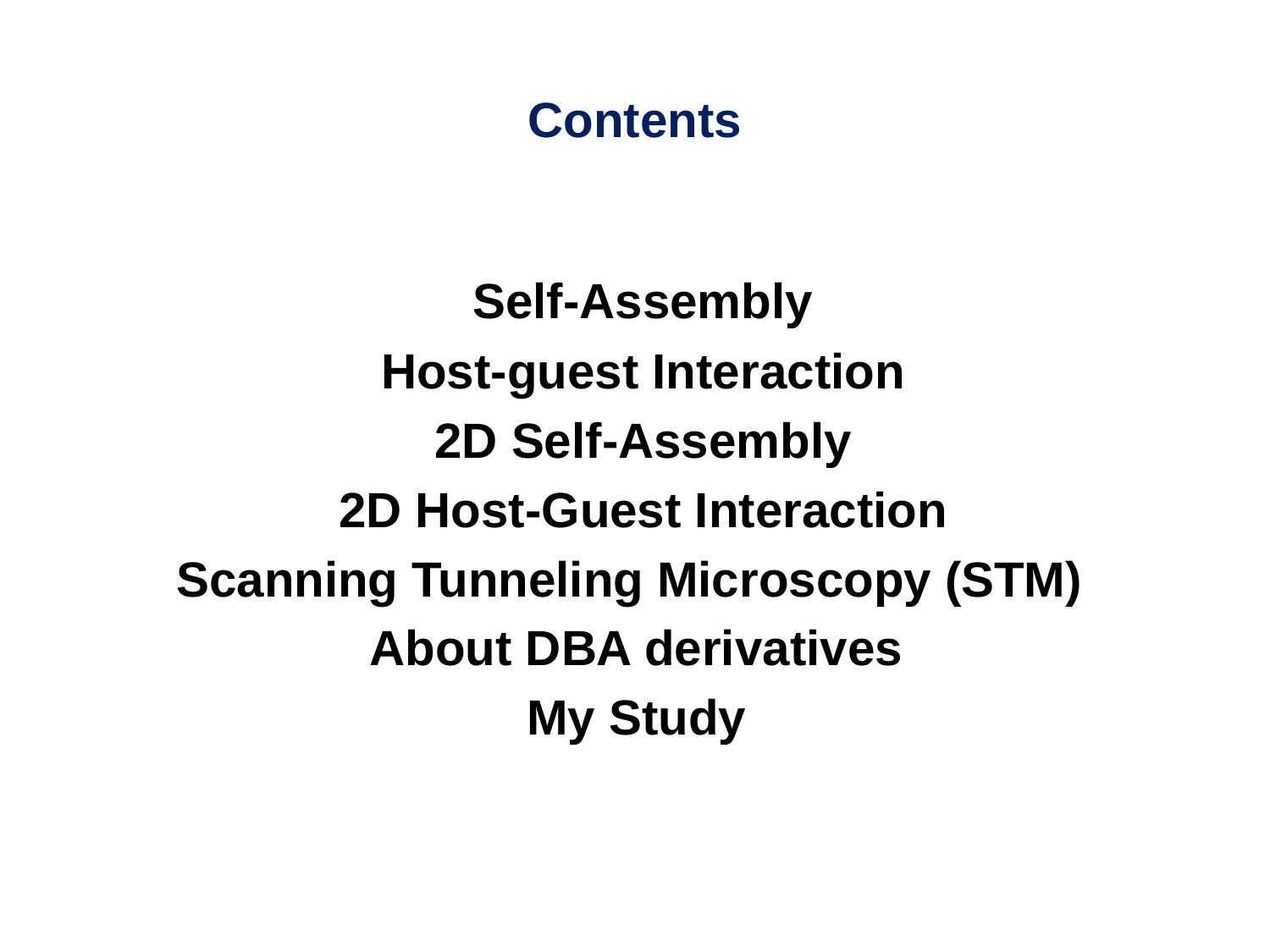

# Contents
 Self-Assembly
 Host-guest Interaction
 2D Self-Assembly
 2D Host-Guest Interaction
Scanning Tunneling Microscopy (STM)
About DBA derivatives
 My Study